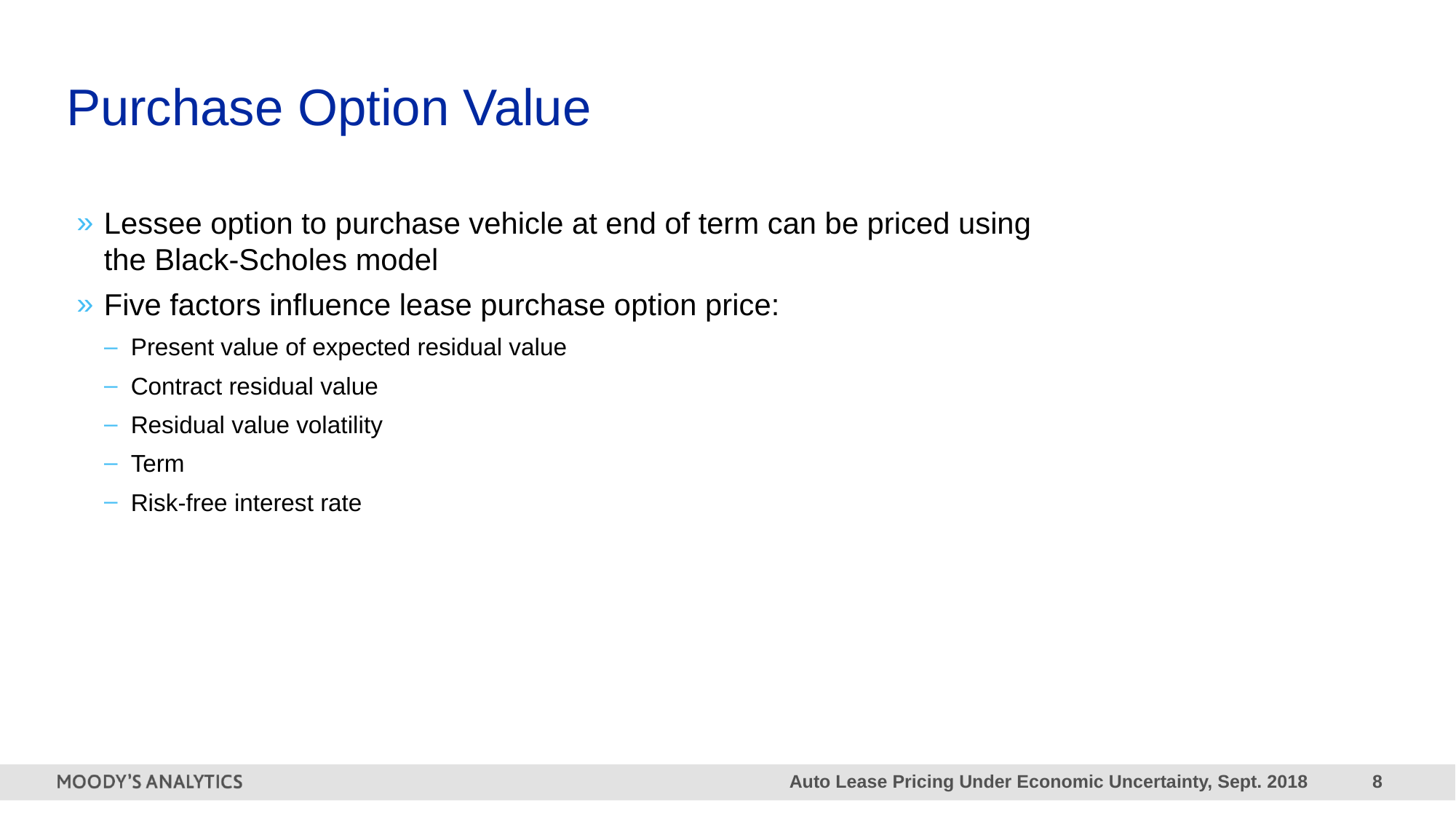

# Purchase Option Value

Lessee option to purchase vehicle at end of term can be priced using the Black-Scholes model
Five factors influence lease purchase option price:
Present value of expected residual value
Contract residual value
Residual value volatility
Term
Risk-free interest rate